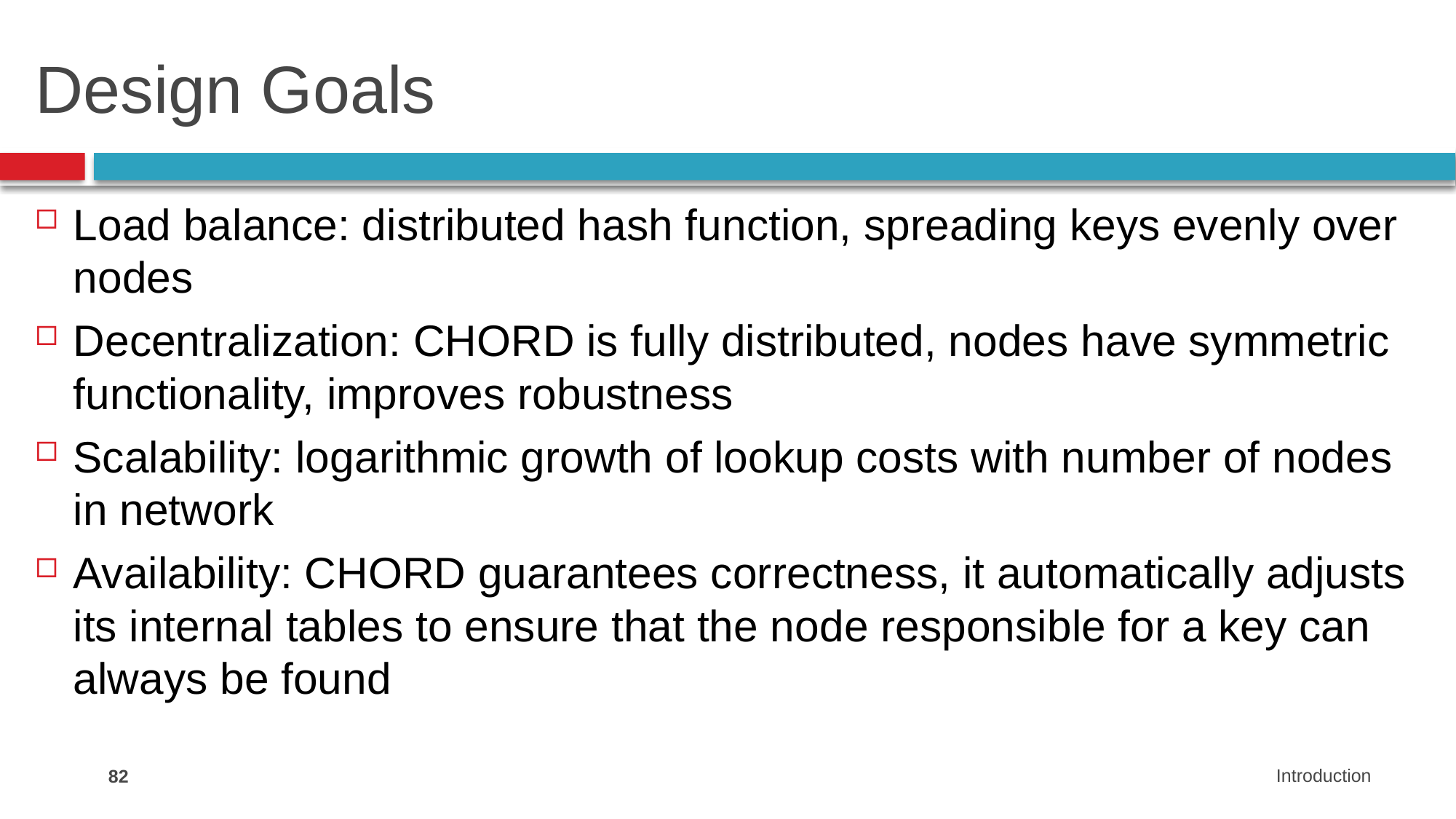

# Design Goals
Load balance: distributed hash function, spreading keys evenly over nodes
Decentralization: CHORD is fully distributed, nodes have symmetric functionality, improves robustness
Scalability: logarithmic growth of lookup costs with number of nodes in network
Availability: CHORD guarantees correctness, it automatically adjusts its internal tables to ensure that the node responsible for a key can always be found
82
Introduction